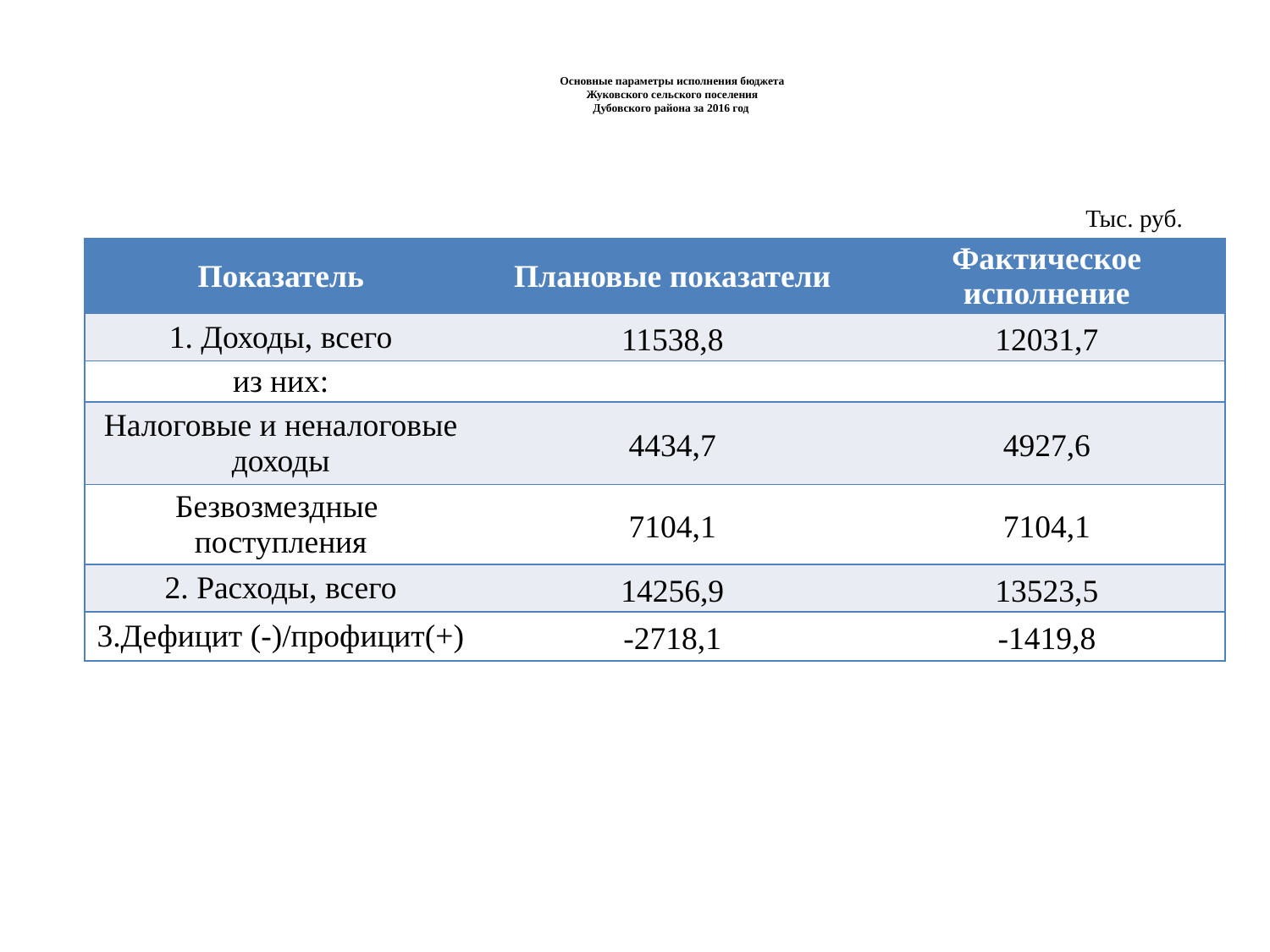

# Основные параметры исполнения бюджета Жуковского сельского поселения Дубовского района за 2016 год
Тыс. руб.
| Показатель | Плановые показатели | Фактическое исполнение |
| --- | --- | --- |
| 1. Доходы, всего | 11538,8 | 12031,7 |
| из них: |  |  |
| Налоговые и неналоговые доходы | 4434,7 | 4927,6 |
| Безвозмездные поступления | 7104,1 | 7104,1 |
| 2. Расходы, всего | 14256,9 | 13523,5 |
| 3.Дефицит (-)/профицит(+) | -2718,1 | -1419,8 |